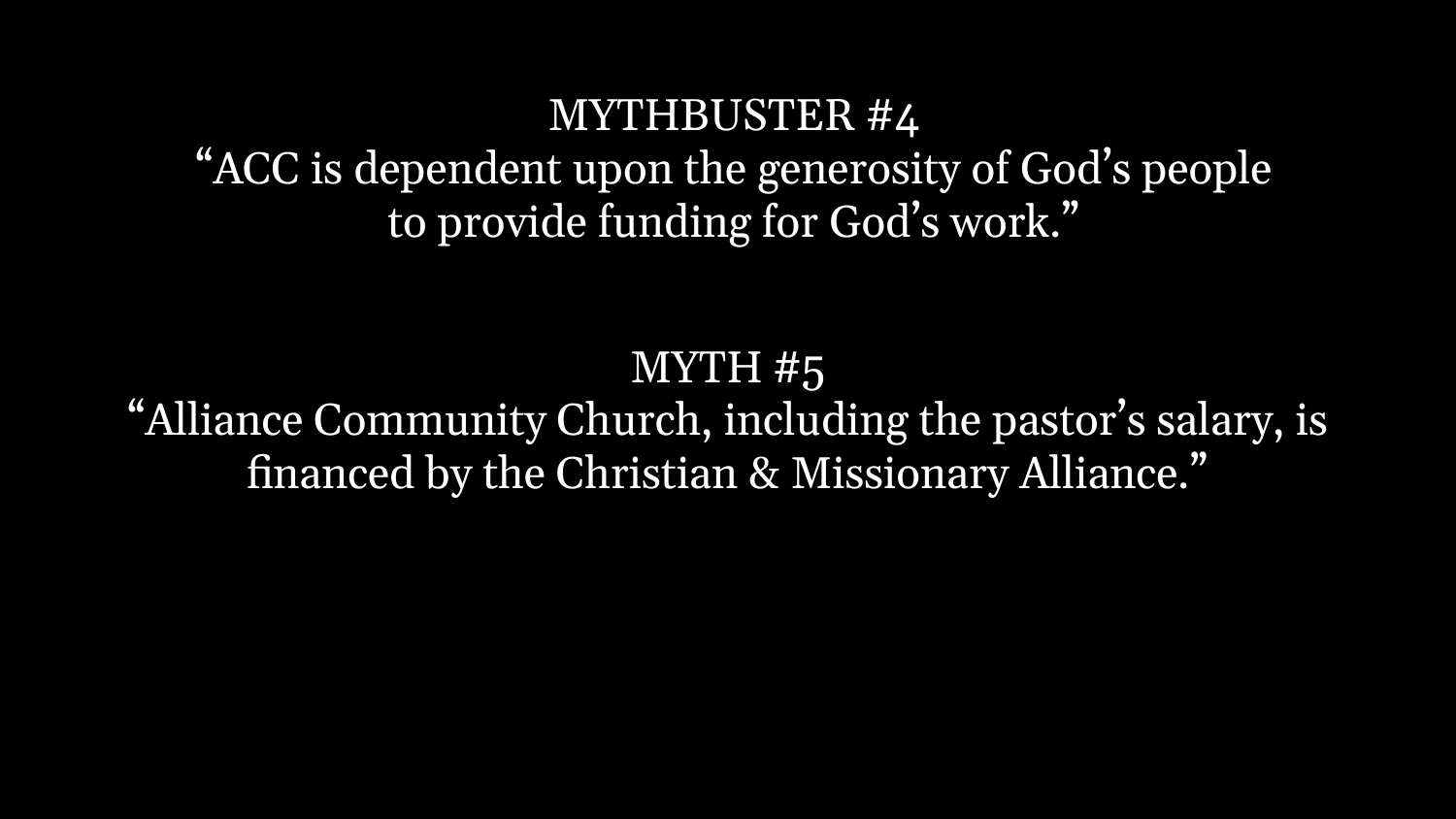

# MYTHBUSTER #4
“ACC is dependent upon the generosity of God’s people
to provide funding for God’s work.”
MYTH #5
“Alliance Community Church, including the pastor’s salary, is financed by the Christian & Missionary Alliance.”